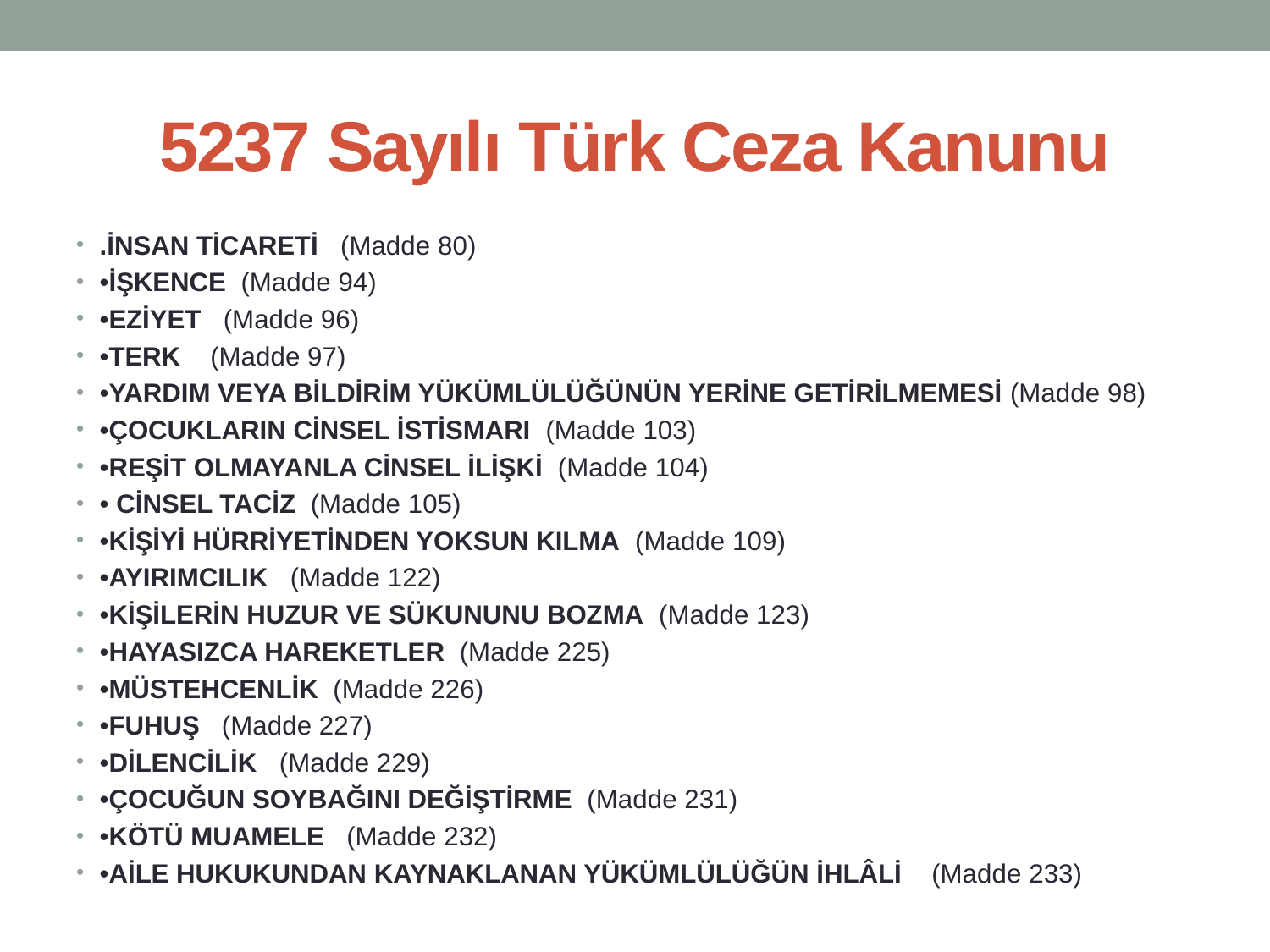

# 5237 Sayılı Türk Ceza Kanunu
.İNSAN TİCARETİ   (Madde 80)
•İŞKENCE  (Madde 94)
•EZİYET   (Madde 96)
•TERK    (Madde 97)
•YARDIM VEYA BİLDİRİM YÜKÜMLÜLÜĞÜNÜN YERİNE GETİRİLMEMESİ (Madde 98)
•ÇOCUKLARIN CİNSEL İSTİSMARI  (Madde 103)
•REŞİT OLMAYANLA CİNSEL İLİŞKİ  (Madde 104)
• CİNSEL TACİZ  (Madde 105)
•KİŞİYİ HÜRRİYETİNDEN YOKSUN KILMA  (Madde 109)
•AYIRIMCILIK   (Madde 122)
•KİŞİLERİN HUZUR VE SÜKUNUNU BOZMA  (Madde 123)
•HAYASIZCA HAREKETLER  (Madde 225)
•MÜSTEHCENLİK  (Madde 226)
•FUHUŞ   (Madde 227)
•DİLENCİLİK   (Madde 229)
•ÇOCUĞUN SOYBAĞINI DEĞİŞTİRME  (Madde 231)
•KÖTÜ MUAMELE   (Madde 232)
•AİLE HUKUKUNDAN KAYNAKLANAN YÜKÜMLÜLÜĞÜN İHLÂLİ    (Madde 233)